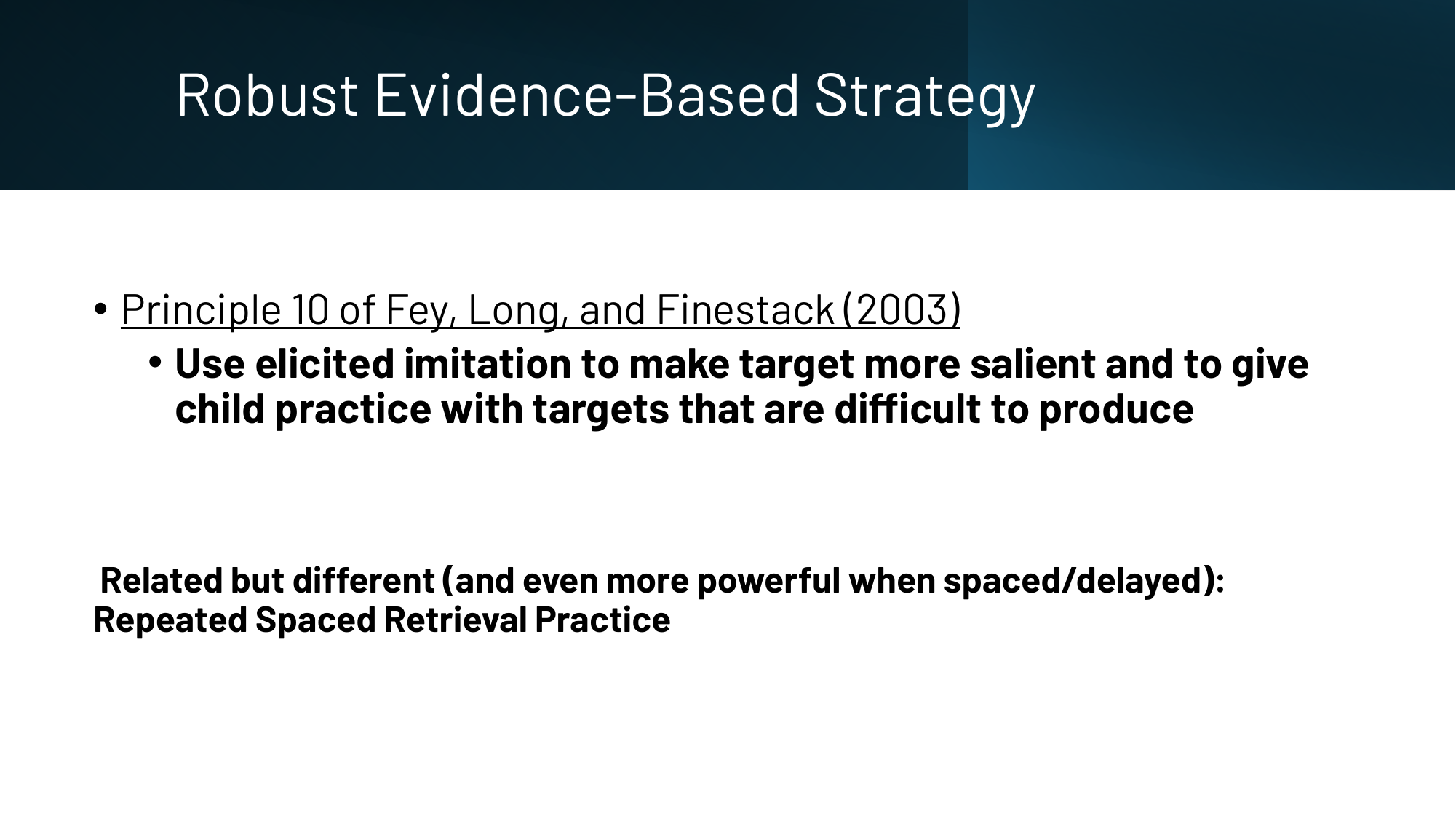

# Robust Evidence-Based Strategy
Principle 10 of Fey, Long, and Finestack (2003)
Use elicited imitation to make target more salient and to give child practice with targets that are difficult to produce

Related but different (and even more powerful when spaced/delayed): Repeated Spaced Retrieval Practice